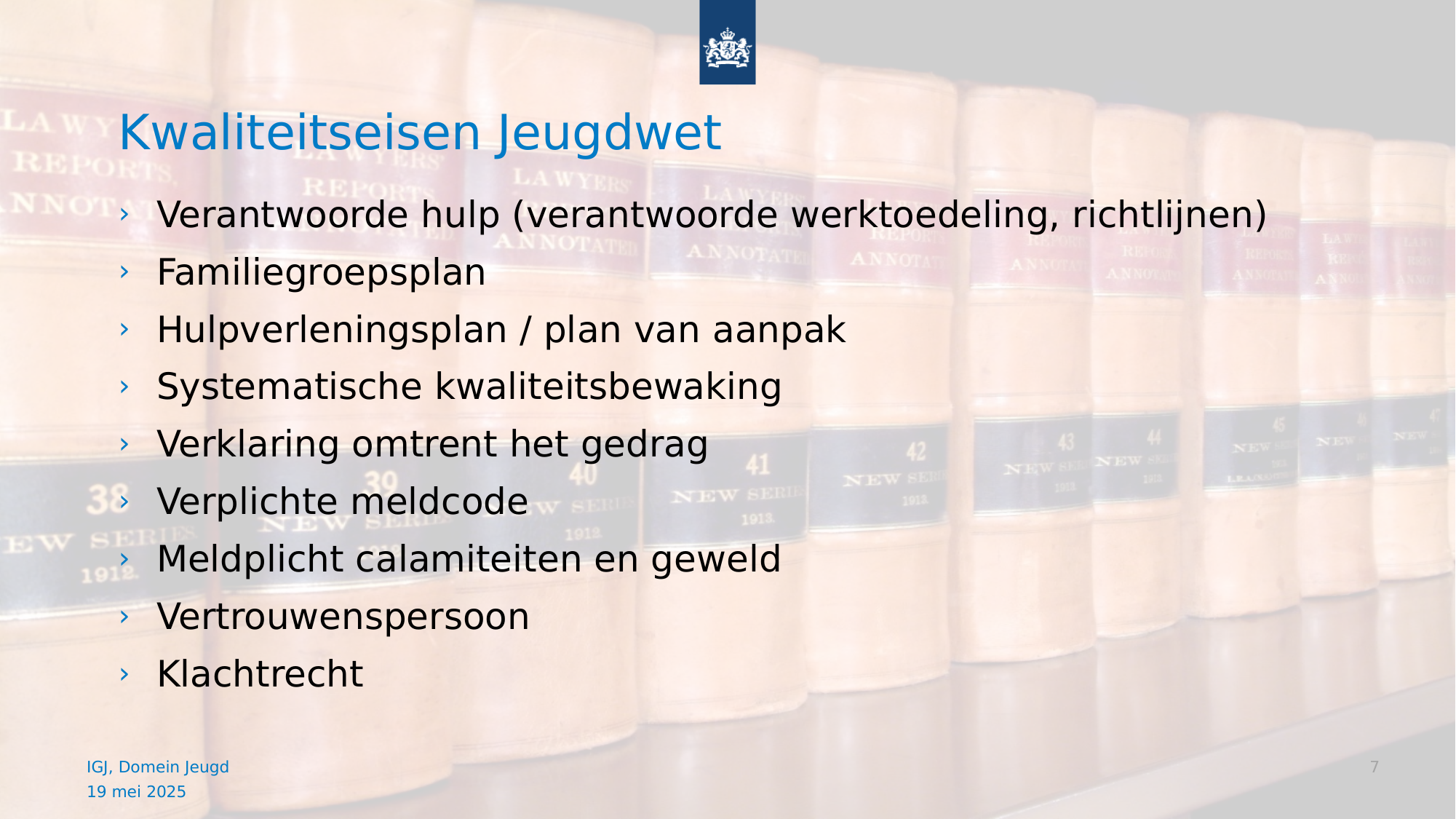

Kwaliteitseisen Jeugdwet
Verantwoorde hulp (verantwoorde werktoedeling, richtlijnen)
Familiegroepsplan
Hulpverleningsplan / plan van aanpak
Systematische kwaliteitsbewaking
Verklaring omtrent het gedrag
Verplichte meldcode
Meldplicht calamiteiten en geweld
Vertrouwenspersoon
Klachtrecht

IGJ, Domein Jeugd
7
19 mei 2025